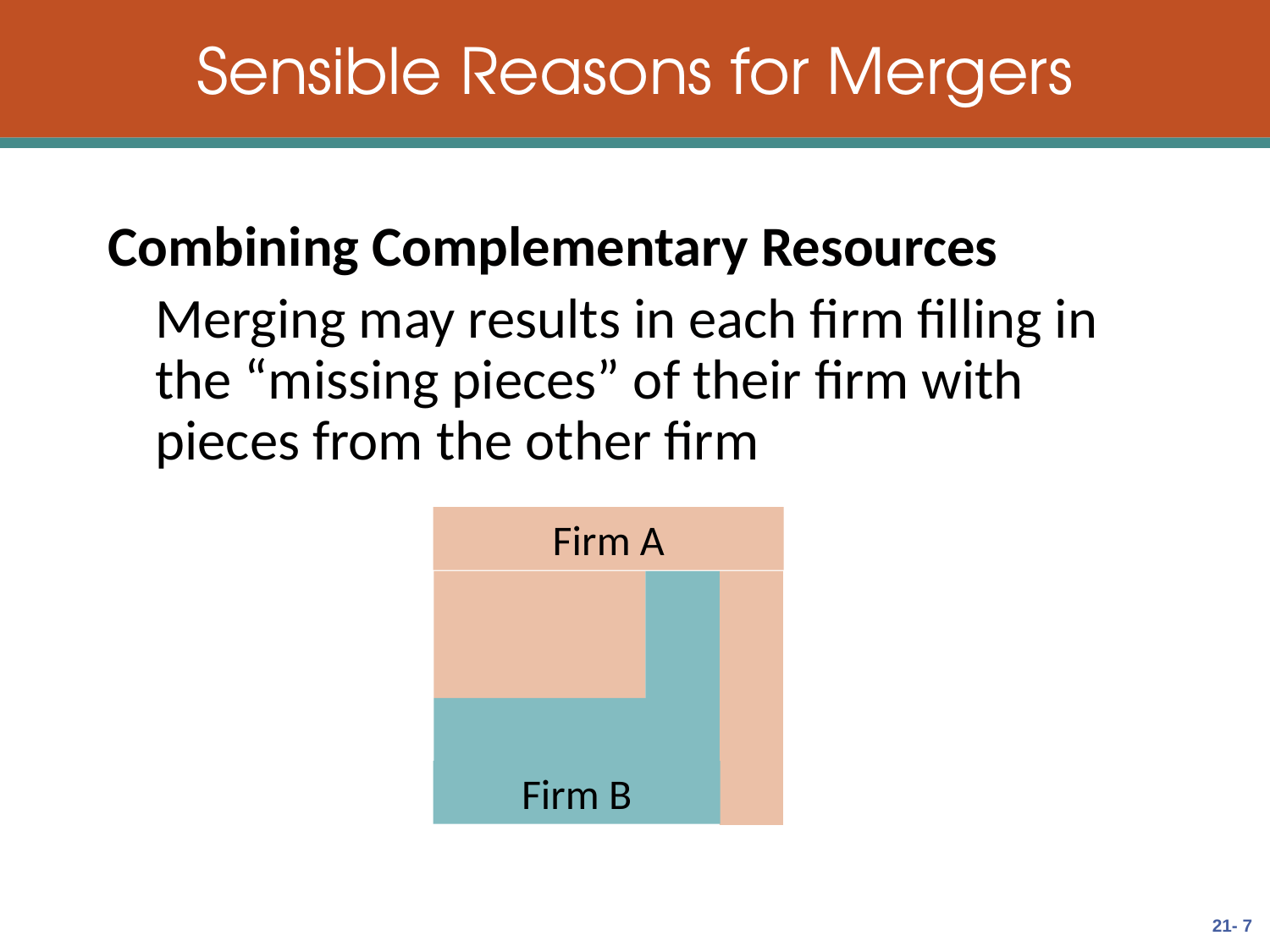

# Sensible Reasons for Mergers
Combining Complementary Resources
	Merging may results in each firm filling in the “missing pieces” of their firm with pieces from the other firm
Firm A

Firm B